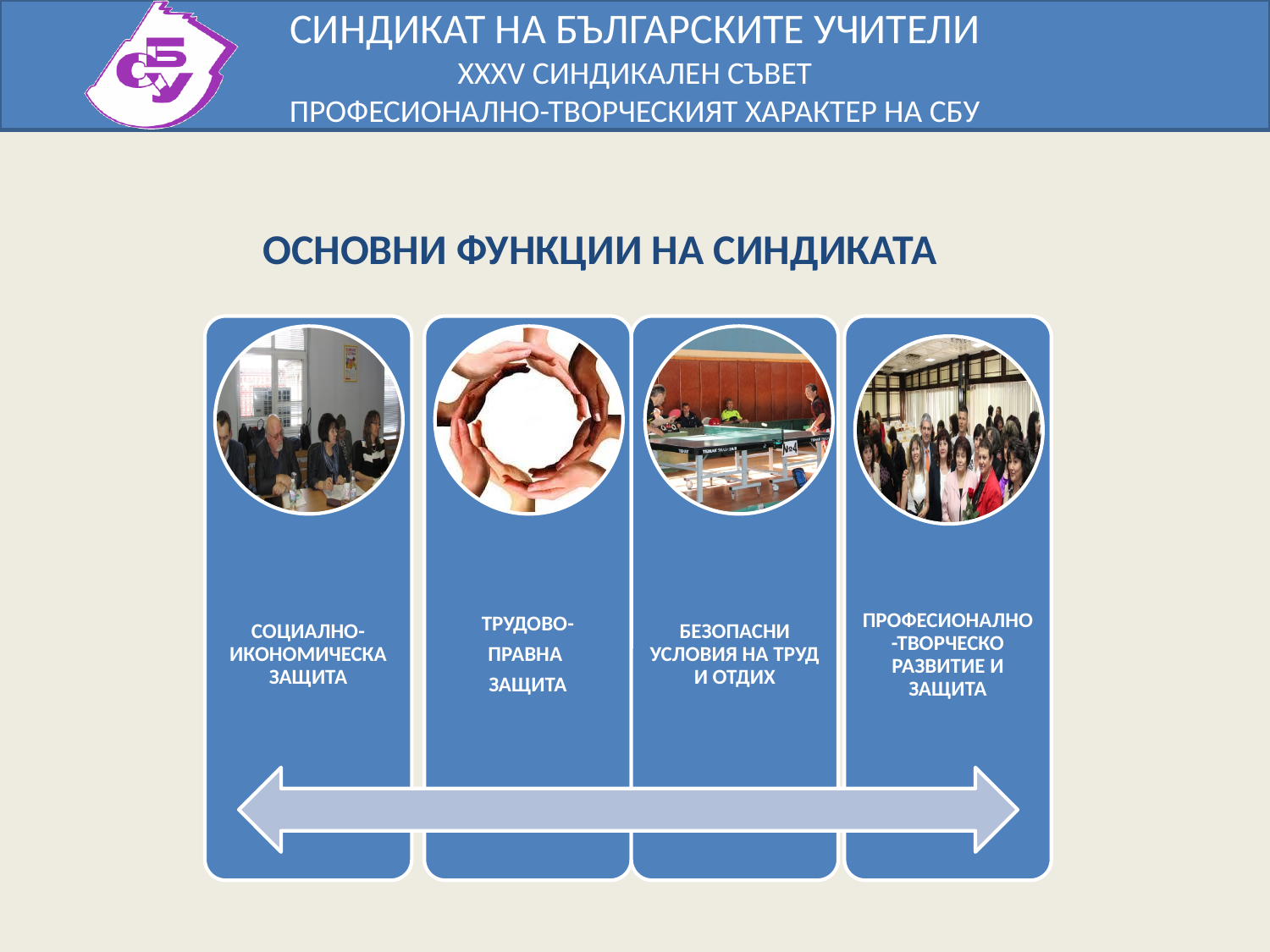

ОСНОВНИ ФУНКЦИИ НА СИНДИКАТА
СОЦИАЛНО-ИКОНОМИЧЕСКА ЗАЩИТА
ТРУДОВО-
ПРАВНА
ЗАЩИТА
БЕЗОПАСНИ УСЛОВИЯ НА ТРУД И ОТДИХ
ПРОФЕСИОНАЛНО-ТВОРЧЕСКО РАЗВИТИЕ И ЗАЩИТА